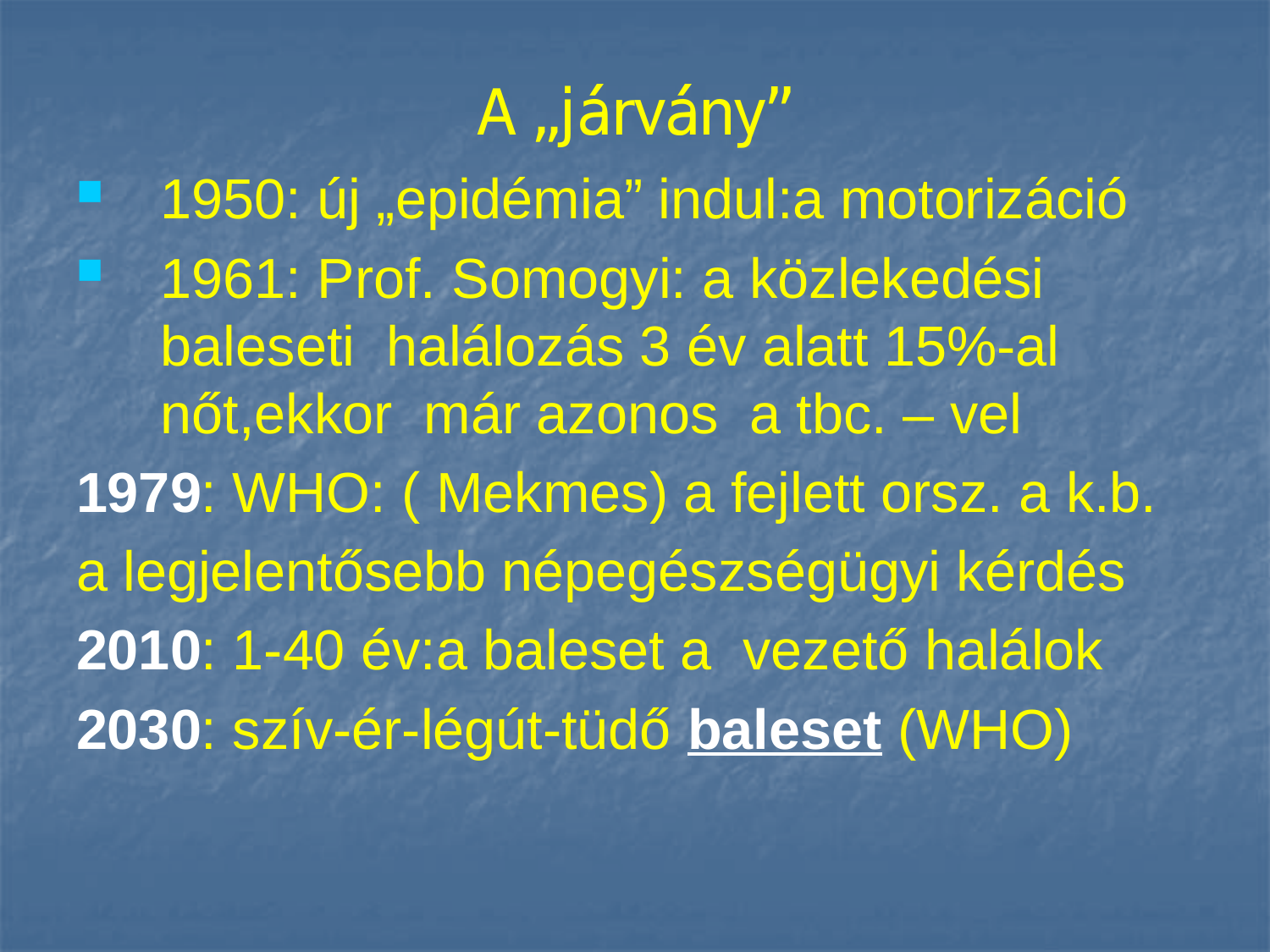

# A „járvány”
1950: új „epidémia” indul:a motorizáció
1961: Prof. Somogyi: a közlekedési baleseti  halálozás 3 év alatt 15%-al nőt,ekkor  már azonos  a tbc. – vel
1979: WHO: ( Mekmes) a fejlett orsz. a k.b.
a legjelentősebb népegészségügyi kérdés
2010: 1-40 év:a baleset a  vezető halálok
2030: szív-ér-légút-tüdő baleset (WHO)